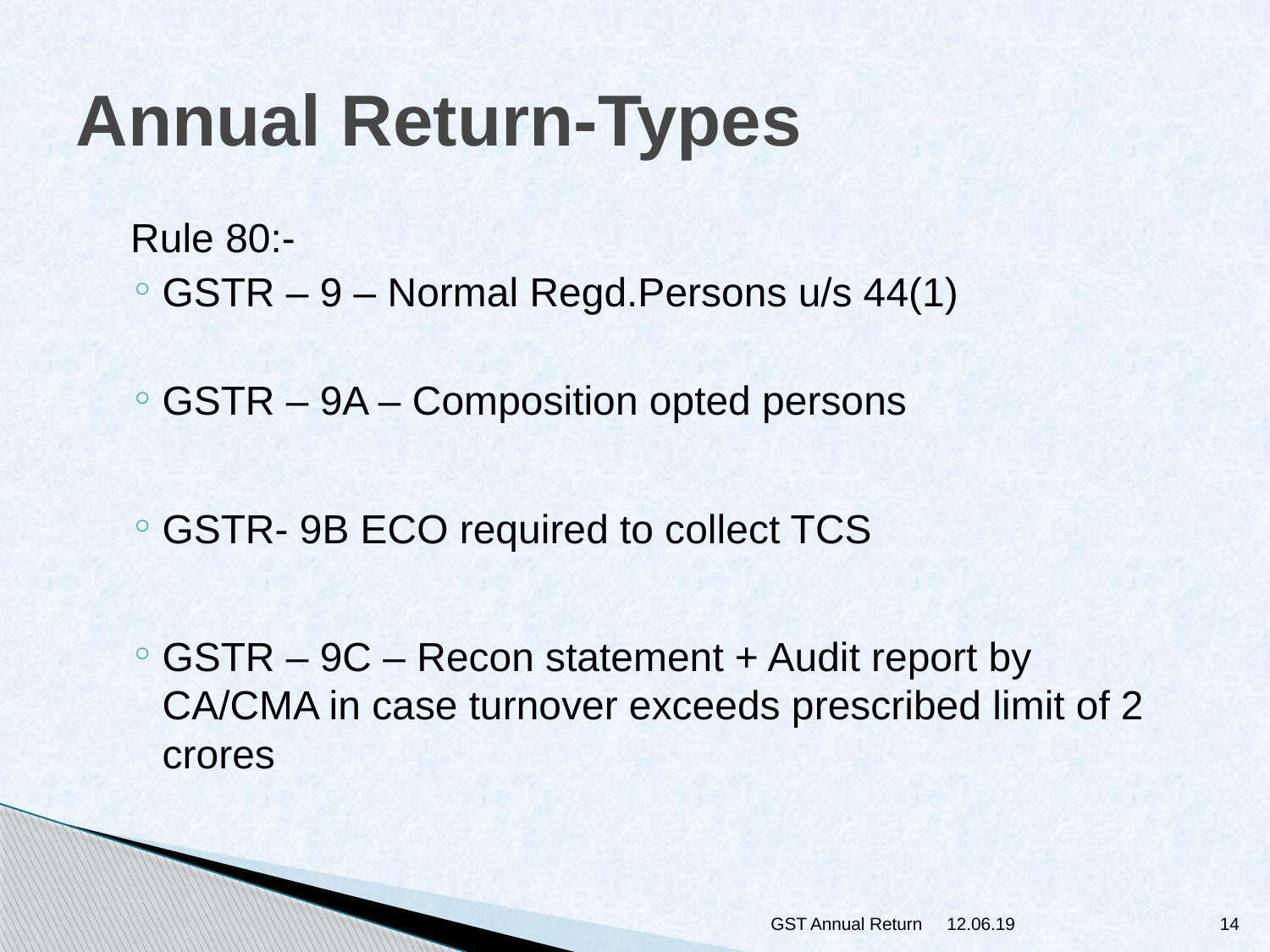

# Annual Return-Types
Rule 80:-
GSTR – 9 – Normal Regd.Persons u/s 44(1)

GSTR – 9A – Composition opted persons

GSTR- 9B ECO required to collect TCS

GSTR – 9C – Recon statement + Audit report by CA/CMA in case turnover exceeds prescribed limit of 2 crores
GST Annual Return
12.06.19
14